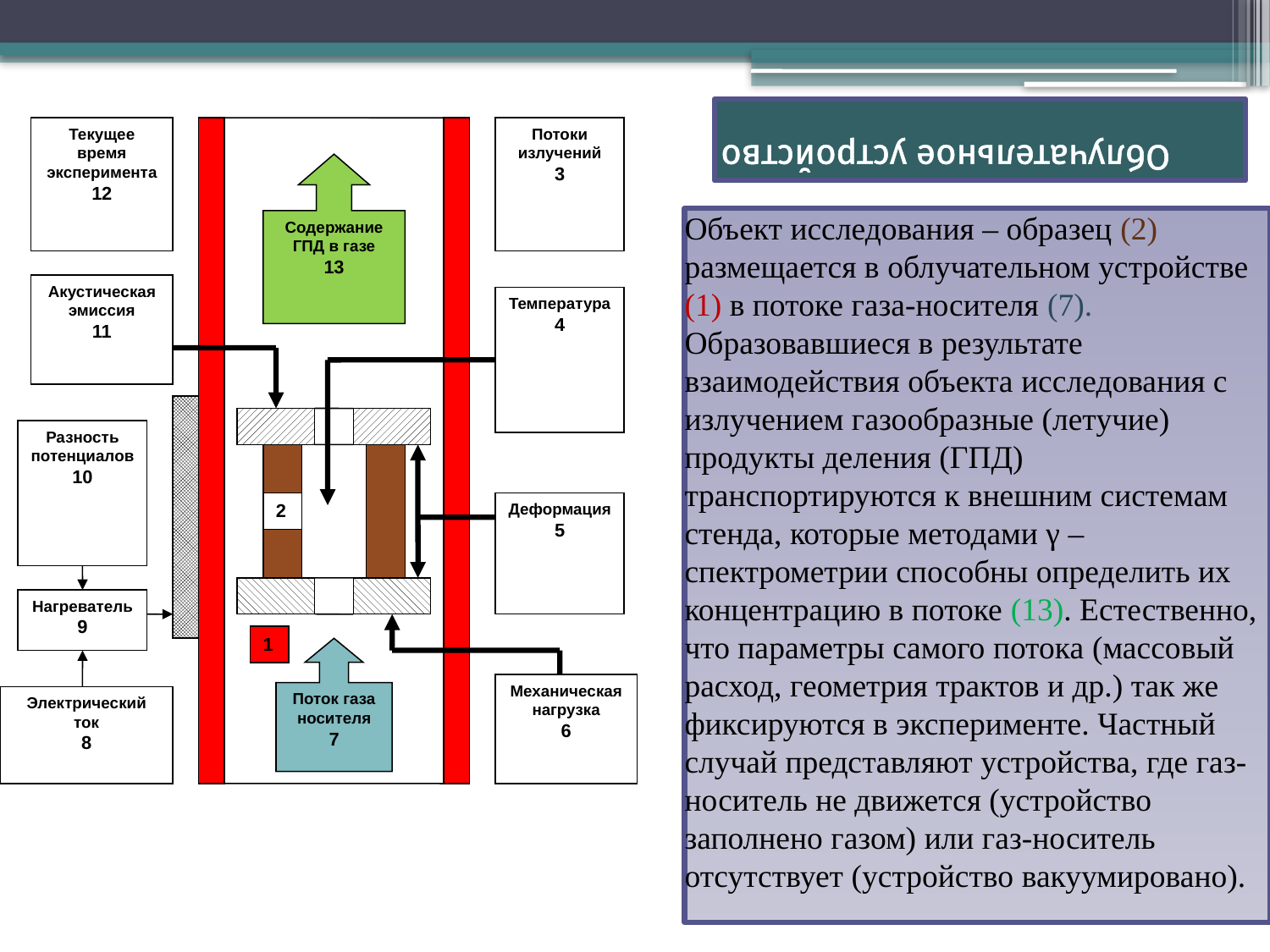

# Облучательное устройство

Текущее
время
эксперимента
12

Потоки
излучений
3
Содержание
ГПД в газе
13
Акустическая
эмиссия
11
Температура
4

Разность
потенциалов
10

2
Деформация
5

Нагреватель
9

1
Поток газа
носителя
7

Механическая
нагрузка
6
Электрический
ток
8

Объект исследования – образец (2) размещается в облучательном устройстве (1) в потоке газа-носителя (7). Образовавшиеся в результате взаимодействия объекта исследования с излучением газообразные (летучие) продукты деления (ГПД) транспортируются к внешним системам стенда, которые методами γ – спектрометрии способны определить их концентрацию в потоке (13). Естественно, что параметры самого потока (массовый расход, геометрия трактов и др.) так же фиксируются в эксперименте. Частный случай представляют устройства, где газ-носитель не движется (устройство заполнено газом) или газ-носитель отсутствует (устройство вакуумировано).